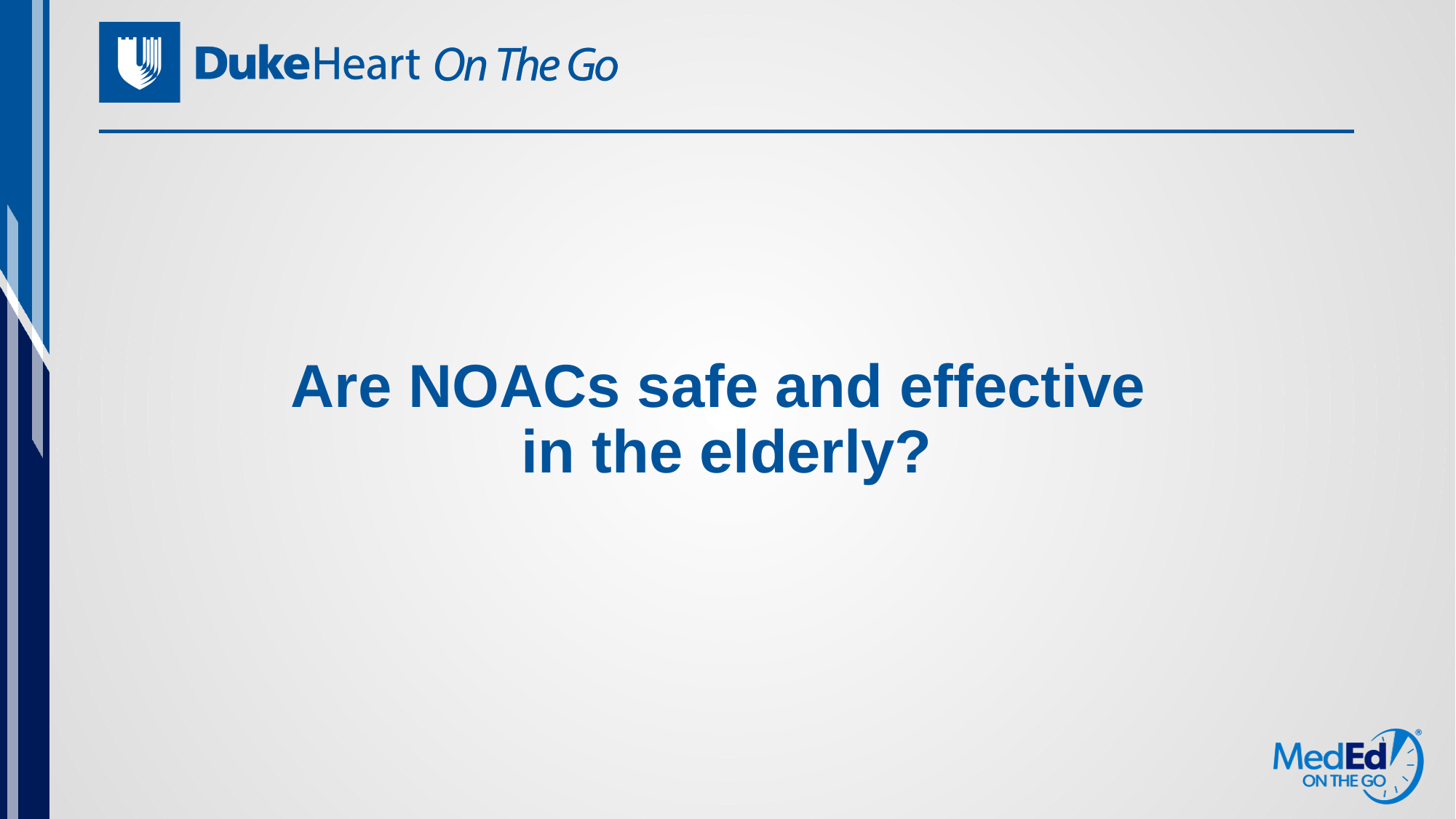

# Are NOACs safe and effective in the elderly?